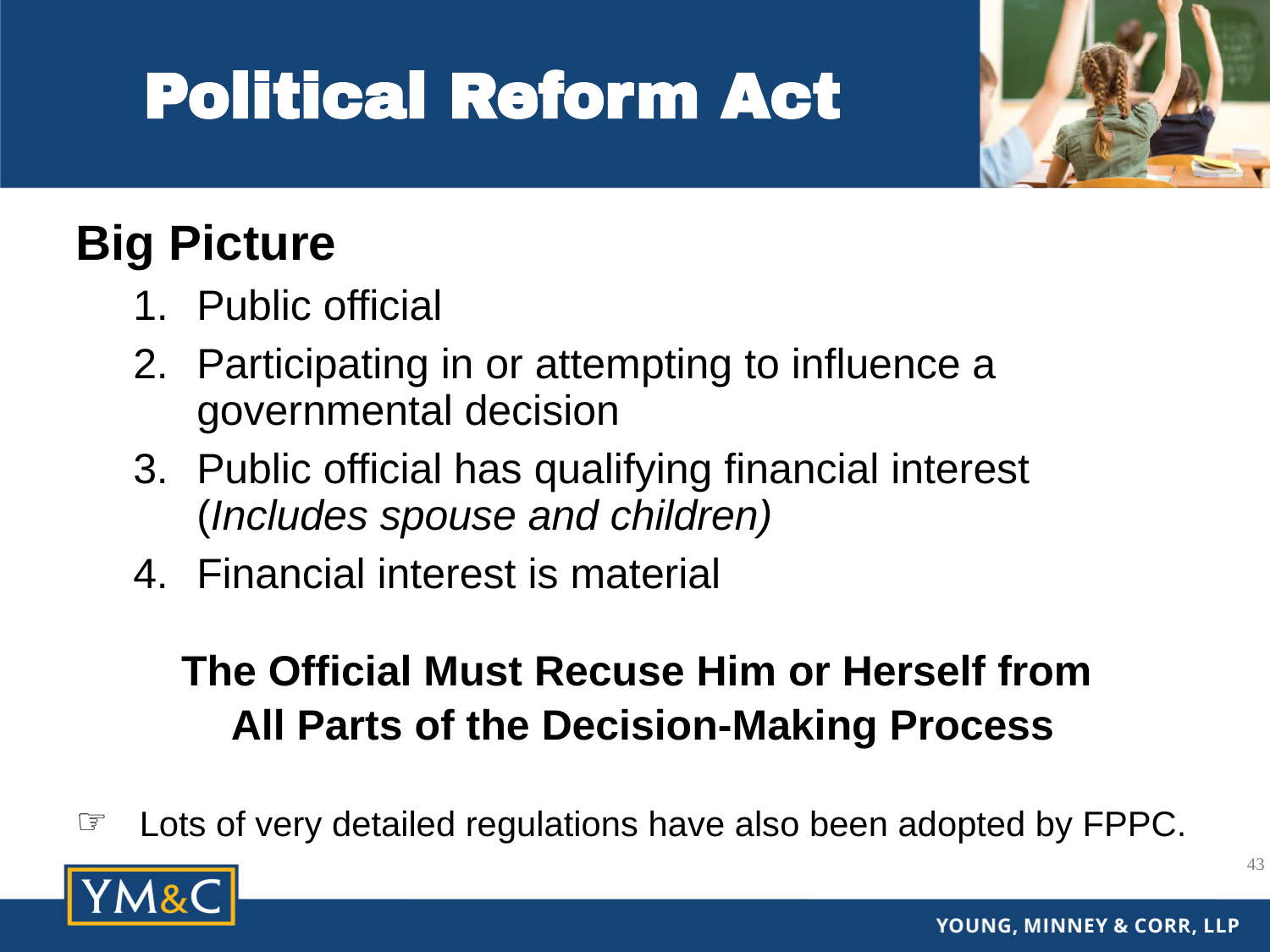

# Political Reform Act
Big Picture
Public official
Participating in or attempting to influence a governmental decision
Public official has qualifying financial interest (Includes spouse and children)
Financial interest is material

The Official Must Recuse Him or Herself from
All Parts of the Decision-Making Process

Lots of very detailed regulations have also been adopted by FPPC.
43